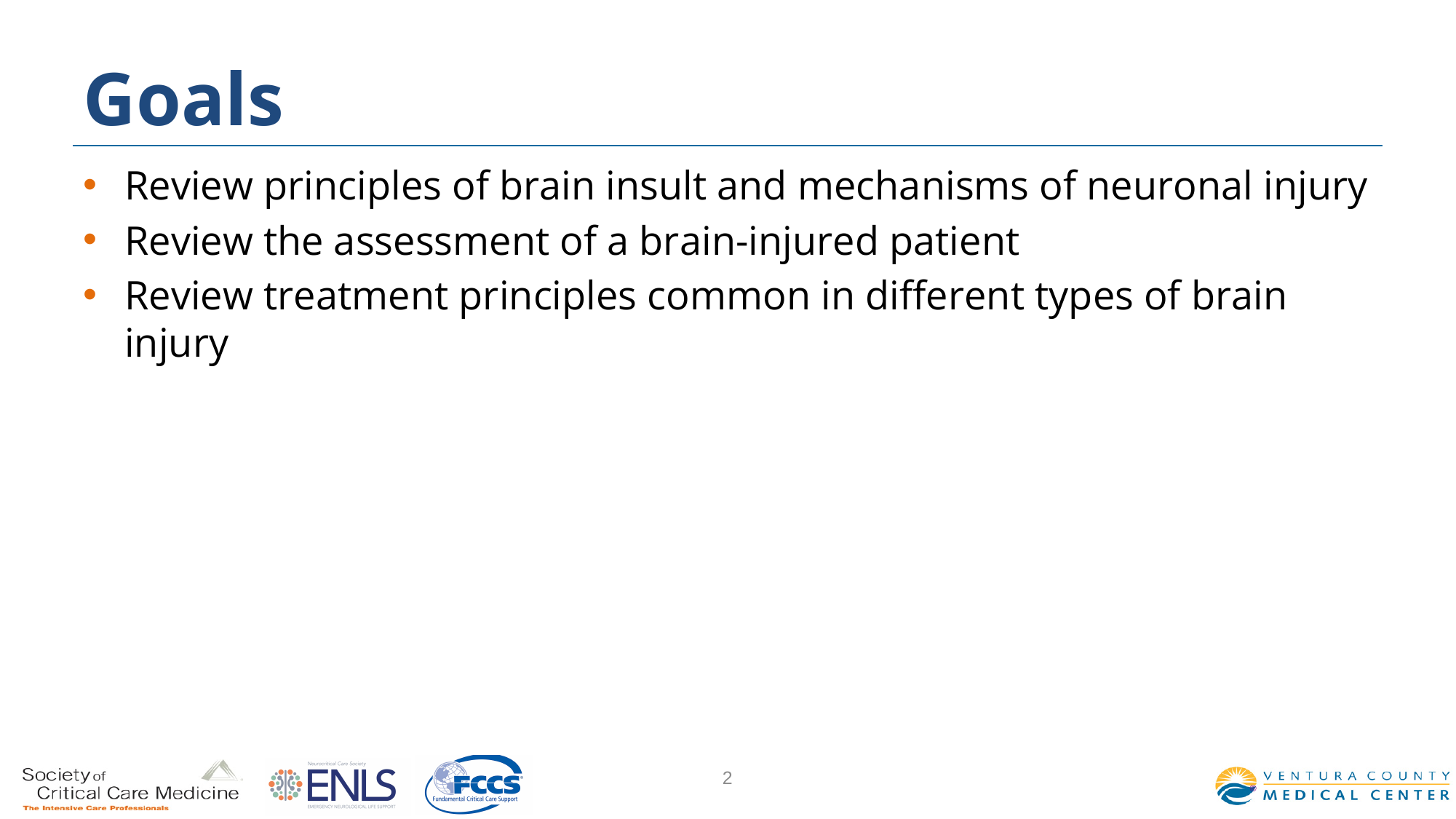

# Goals
Review principles of brain insult and mechanisms of neuronal injury
Review the assessment of a brain-injured patient
Review treatment principles common in different types of brain injury
2
®